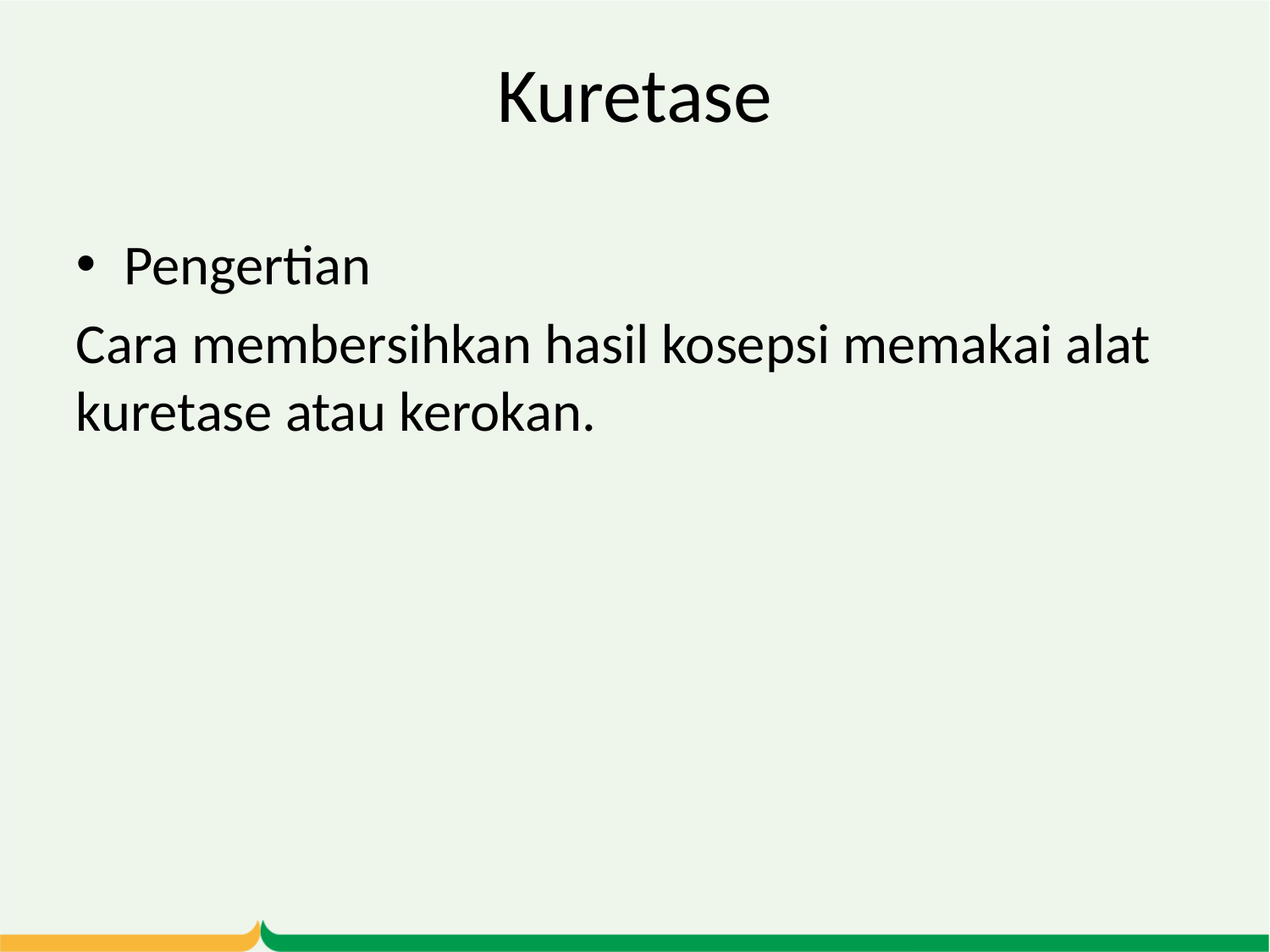

# Kuretase
Pengertian
Cara membersihkan hasil kosepsi memakai alat kuretase atau kerokan.